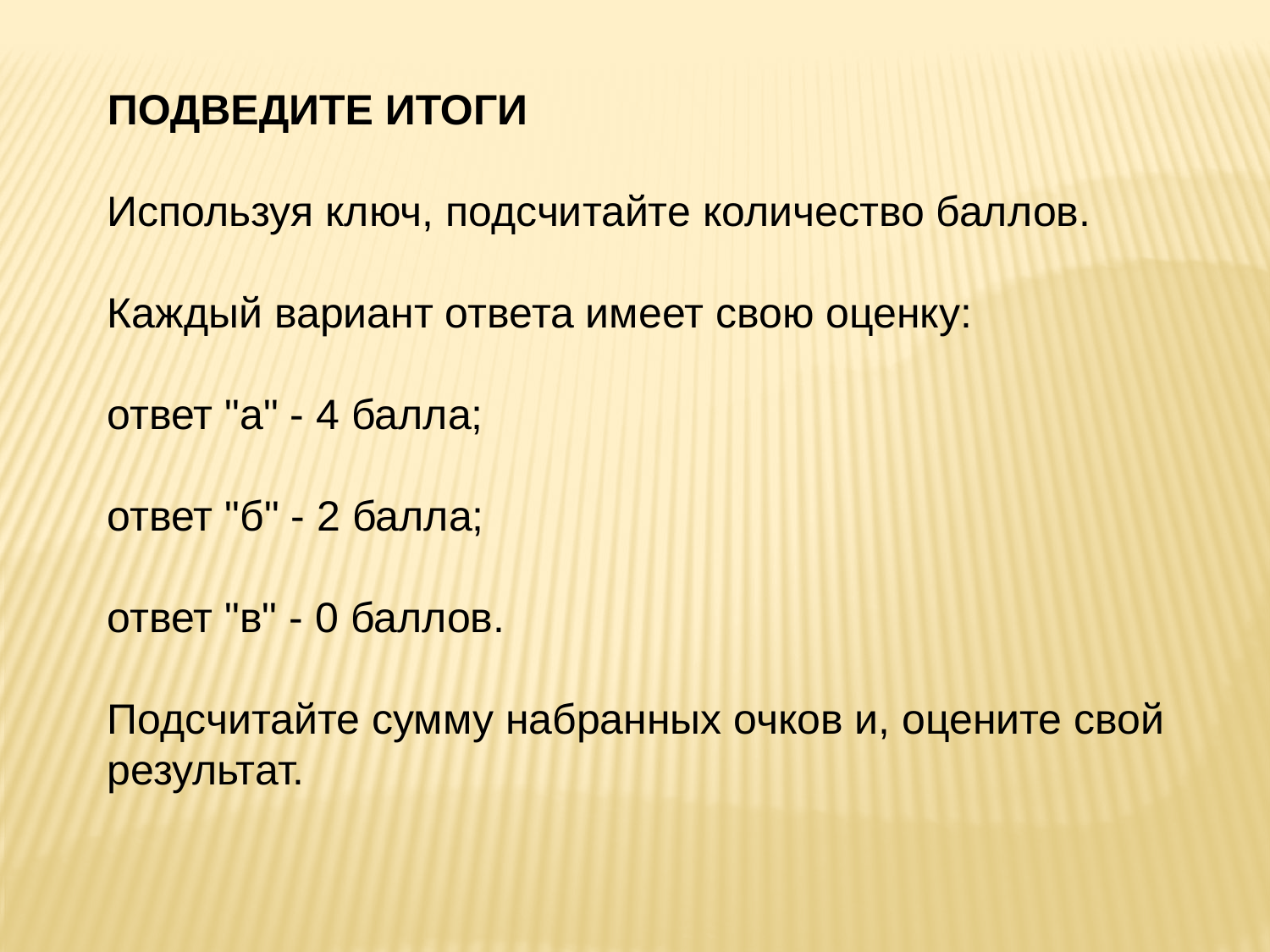

ПОДВЕДИТЕ ИТОГИ
Используя ключ, подсчитайте количество баллов.
Каждый вариант ответа имеет свою оценку:
ответ "а" - 4 балла;
ответ "б" - 2 балла;
ответ "в" - 0 баллов.
Подсчитайте сумму набранных очков и, оцените свой результат.